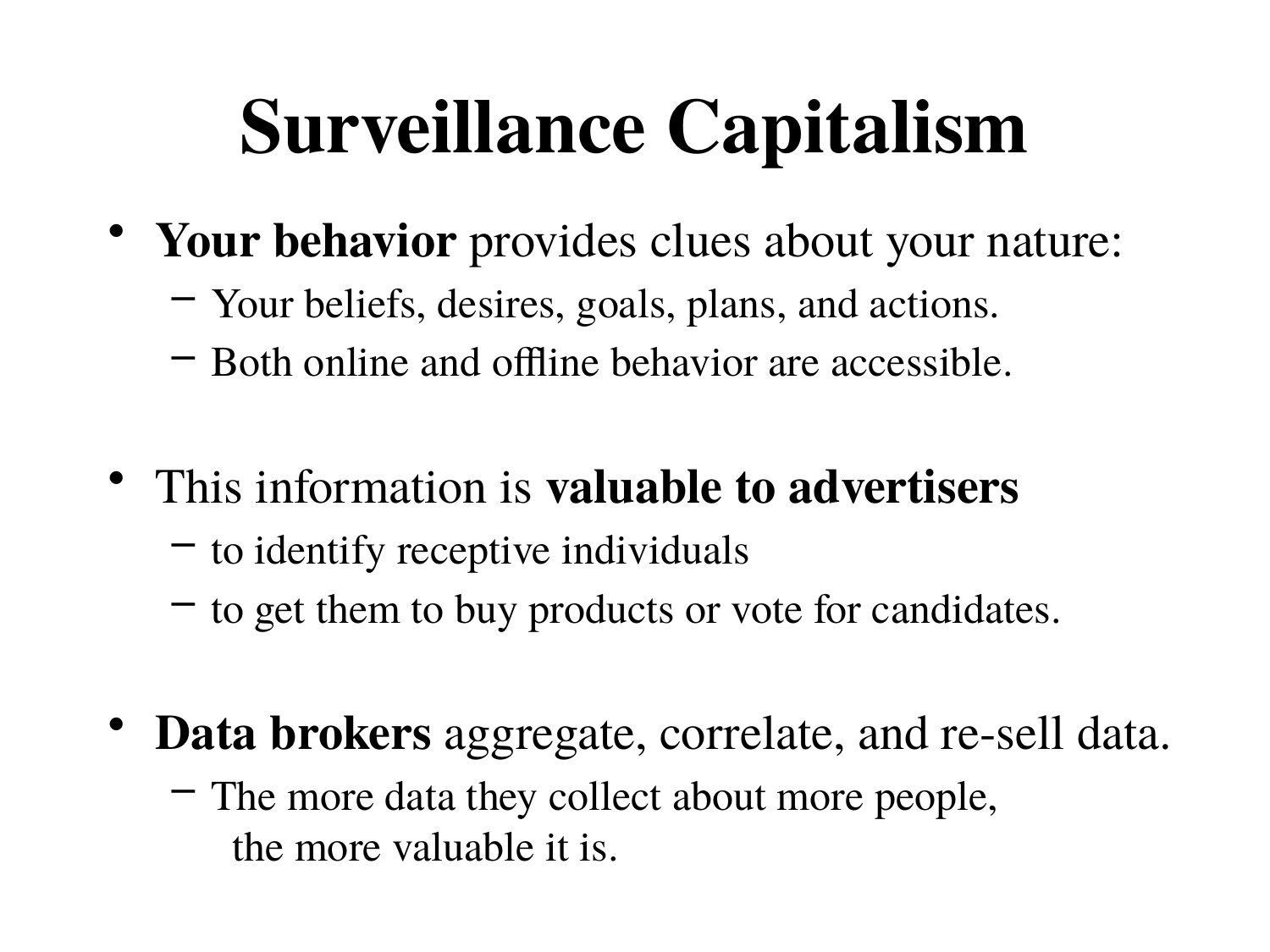

# Surveillance Capitalism
Your behavior provides clues about your nature:
Your beliefs, desires, goals, plans, and actions.
Both online and offline behavior are accessible.

This information is valuable to advertisers
to identify receptive individuals
to get them to buy products or vote for candidates.

Data brokers aggregate, correlate, and re-sell data.
The more data they collect about more people,                    the more valuable it is.